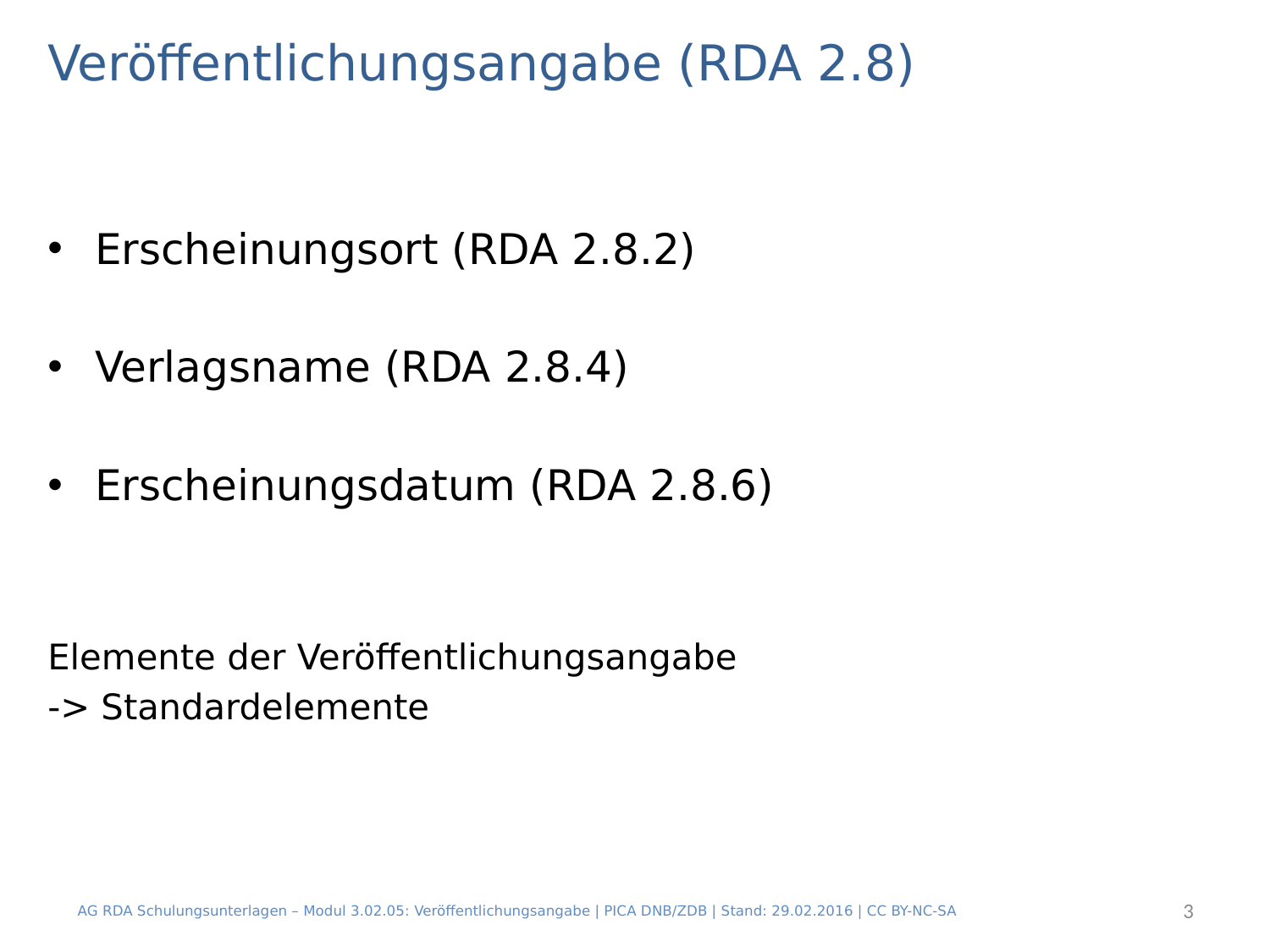

# Veröffentlichungsangabe (RDA 2.8)

Erscheinungsort (RDA 2.8.2)

Verlagsname (RDA 2.8.4)

Erscheinungsdatum (RDA 2.8.6)

Elemente der Veröffentlichungsangabe
-> Standardelemente
AG RDA Schulungsunterlagen – Modul 3.02.05: Veröffentlichungsangabe | PICA DNB/ZDB | Stand: 29.02.2016 | CC BY-NC-SA
3